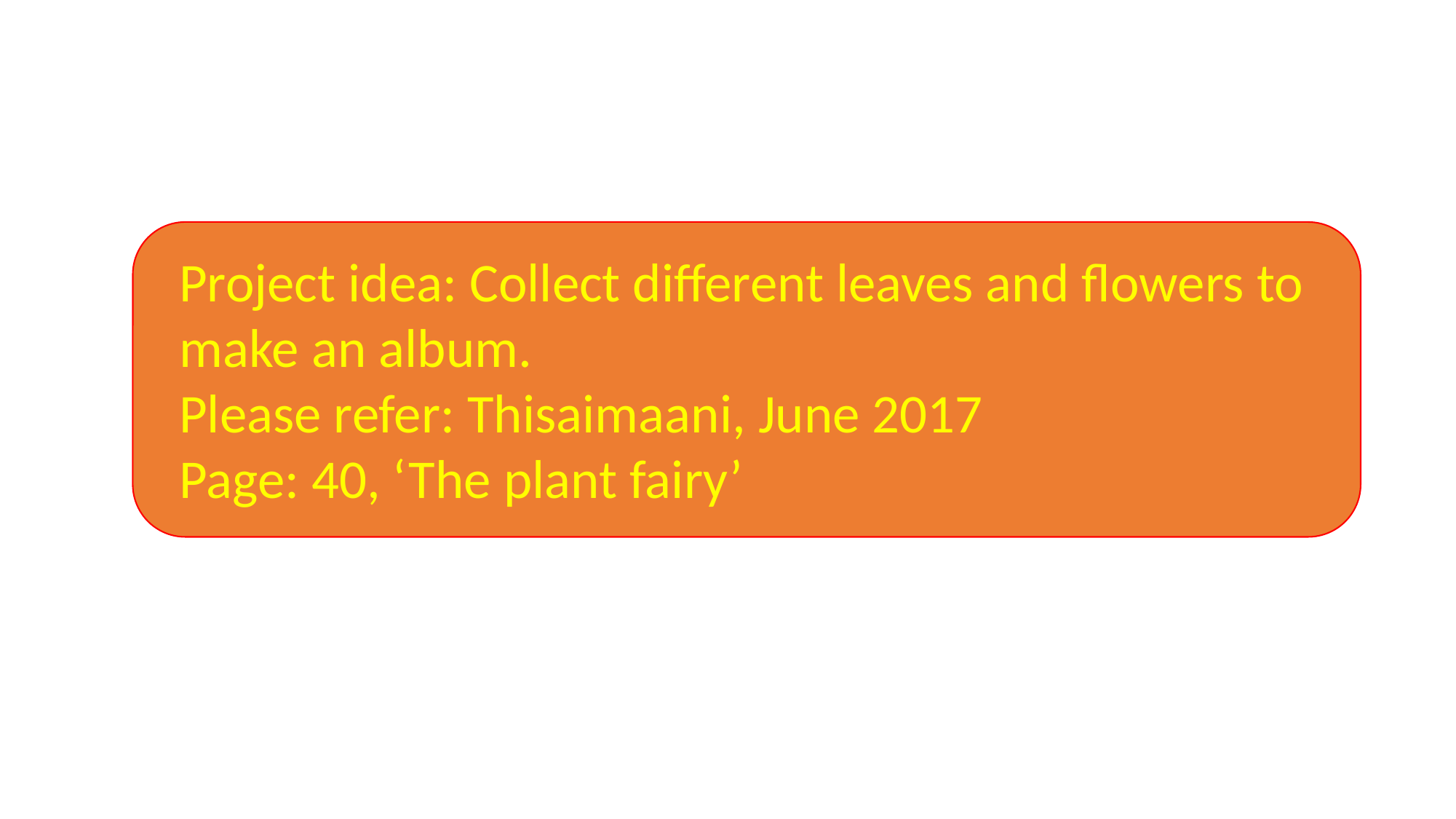

Project idea: Collect different leaves and flowers to make an album.
Please refer: Thisaimaani, June 2017
Page: 40, ‘The plant fairy’